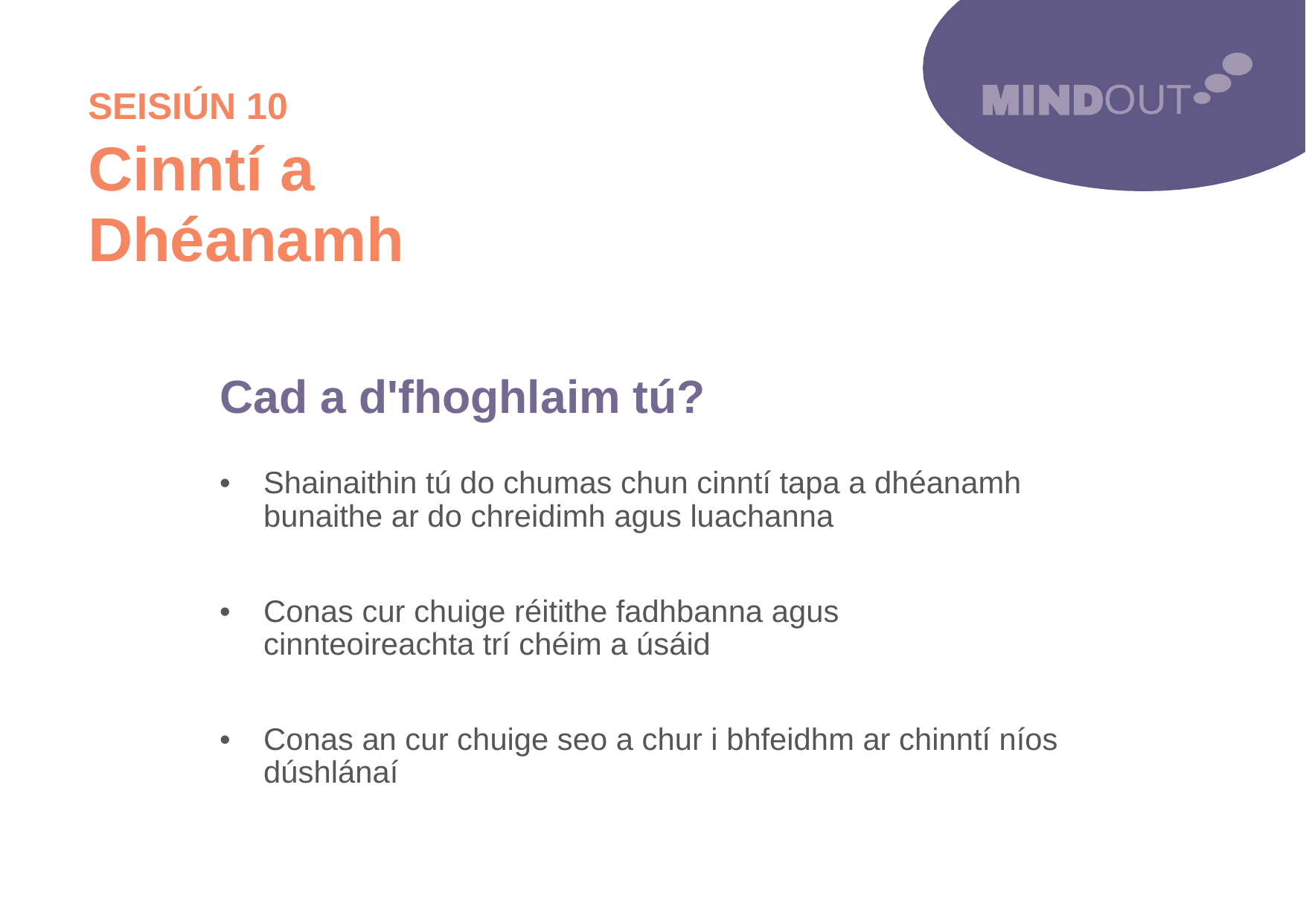

MINDOUT
SEISIÚN 10
Cinntí a Dhéanamh

Cad a d'fhoghlaim tú?
•
Shainaithin tú do chumas chun cinntí tapa a dhéanamh bunaithe ar do chreidimh agus luachanna
•
Conas cur chuige réitithe fadhbanna agus cinnteoireachta trí chéim a úsáid

•
Conas an cur chuige seo a chur i bhfeidhm ar chinntí níos dúshlánaí